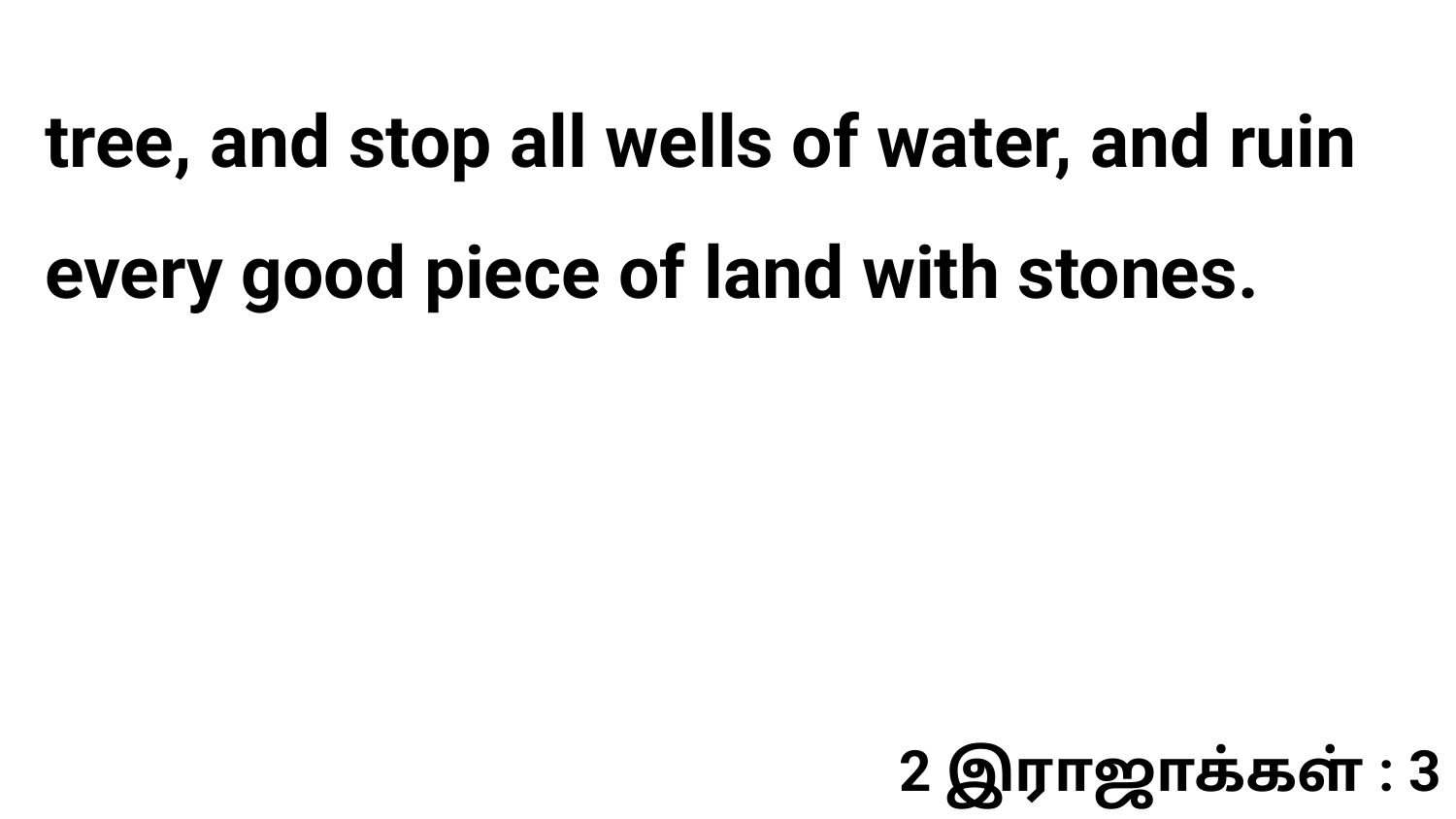

tree, and stop all wells of water, and ruin every good piece of land with stones.
2 இராஜாக்கள் : 3